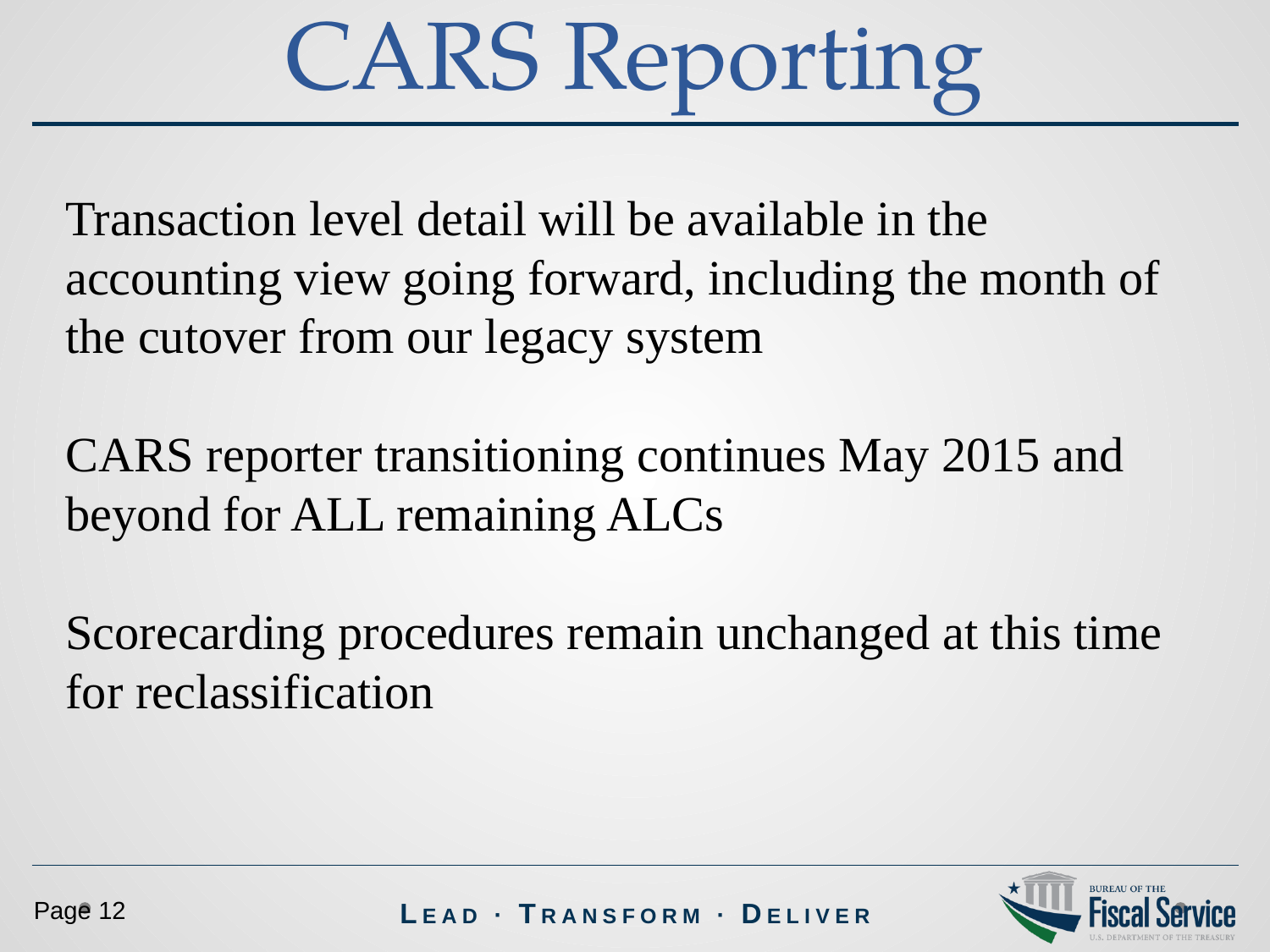

CARS Reporting
Transaction level detail will be available in the accounting view going forward, including the month of the cutover from our legacy system

CARS reporter transitioning continues May 2015 and beyond for ALL remaining ALCs

Scorecarding procedures remain unchanged at this time for reclassification